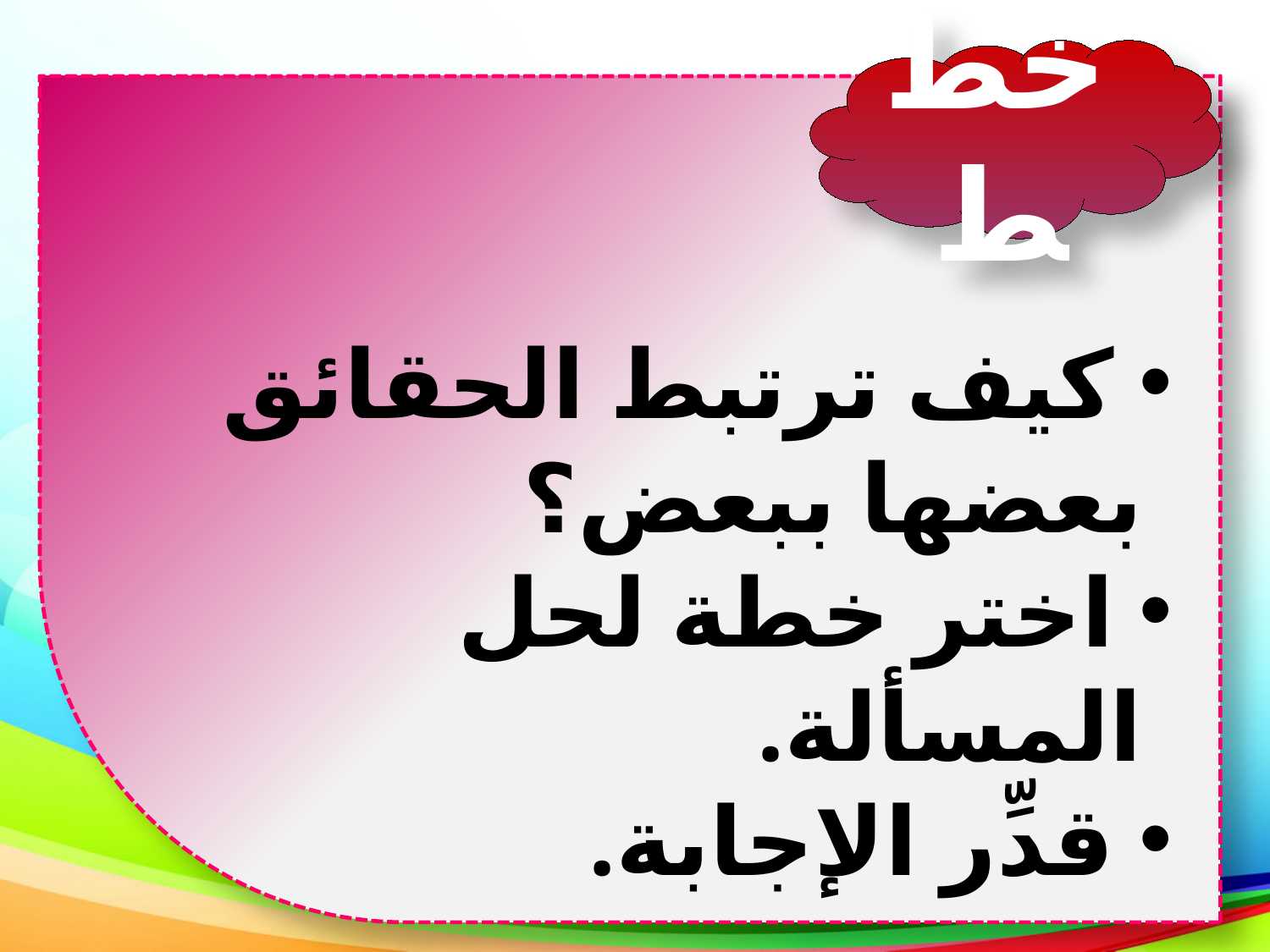

خطط

 كيف ترتبط الحقائق بعضها ببعض؟
 اختر خطة لحل المسألة.
 قدِّر الإجابة.